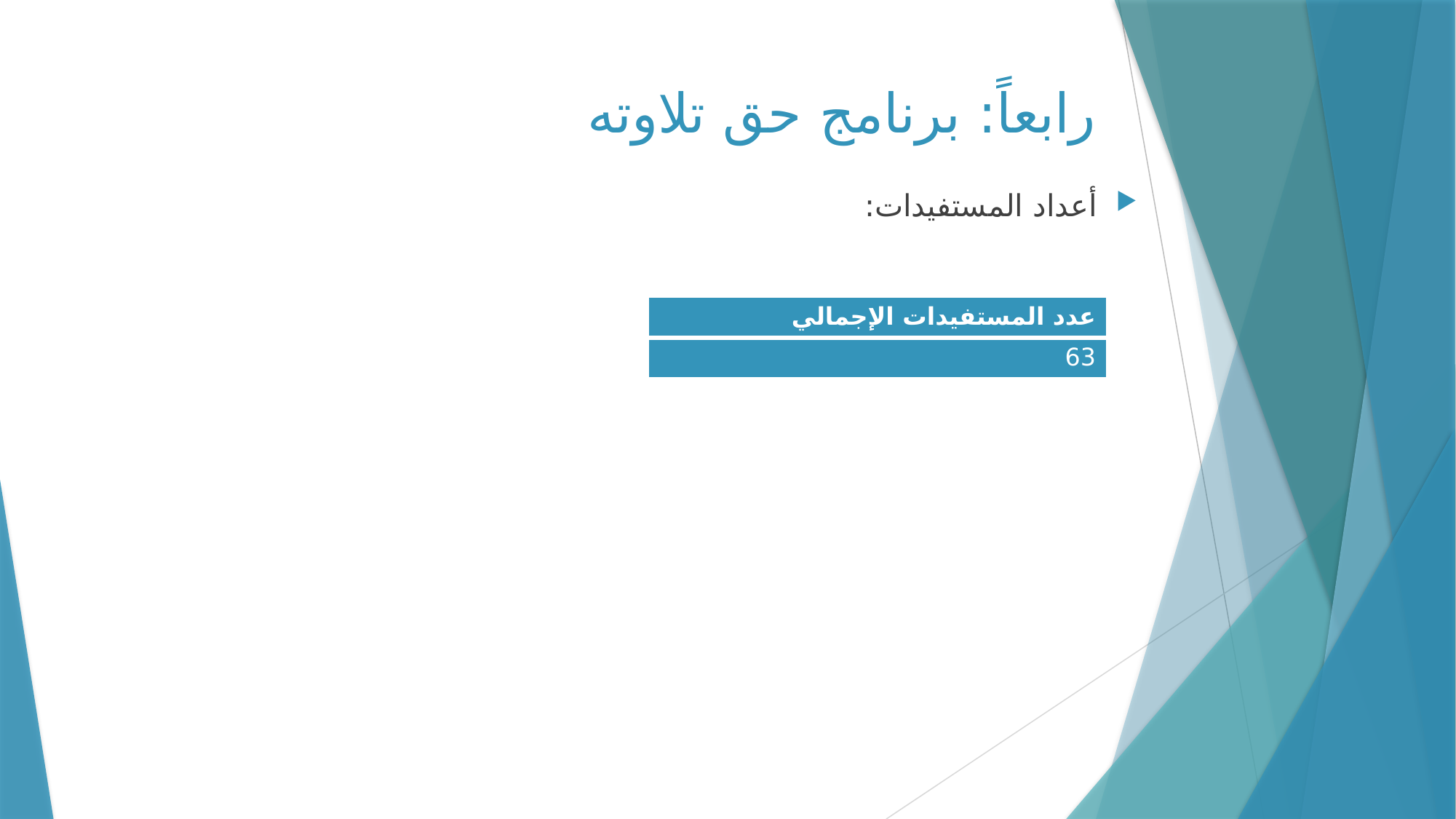

# رابعاً: برنامج حق تلاوته
أعداد المستفيدات:
| عدد المستفيدات الإجمالي |
| --- |
| 63 |